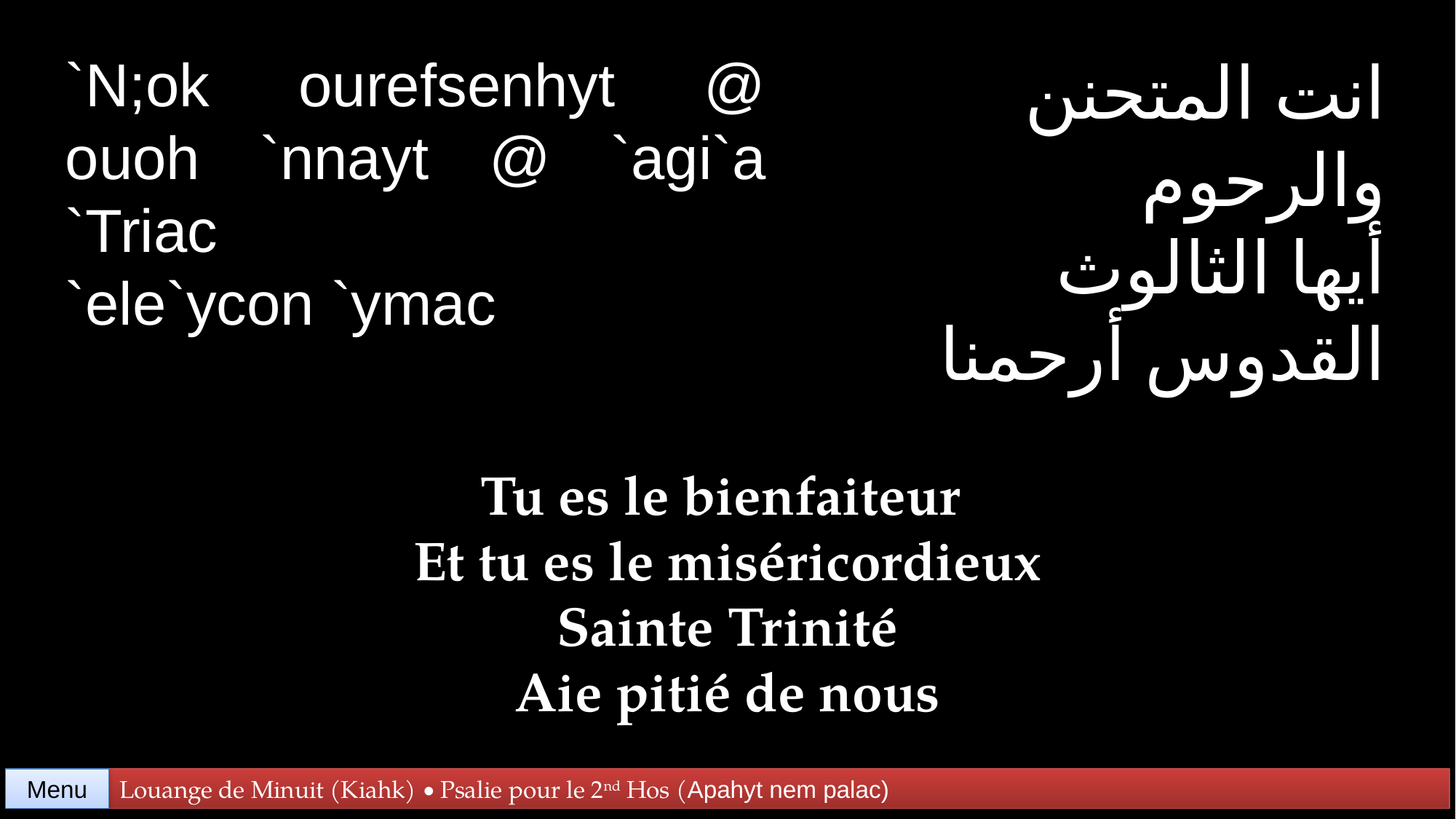

`N;ok ourefsenhyt @ ouoh `nnayt @ `agi`a `Triac
`ele`ycon `ymac
انت المتحنن
والرحوم
أيها الثالوث
القدوس أرحمنا
Tu es le bienfaiteur
Et tu es le miséricordieux
Sainte Trinité
Aie pitié de nous
Menu
Louange de Minuit (Kiahk) • Psalie pour le 2nd Hos (Apahyt nem palac)